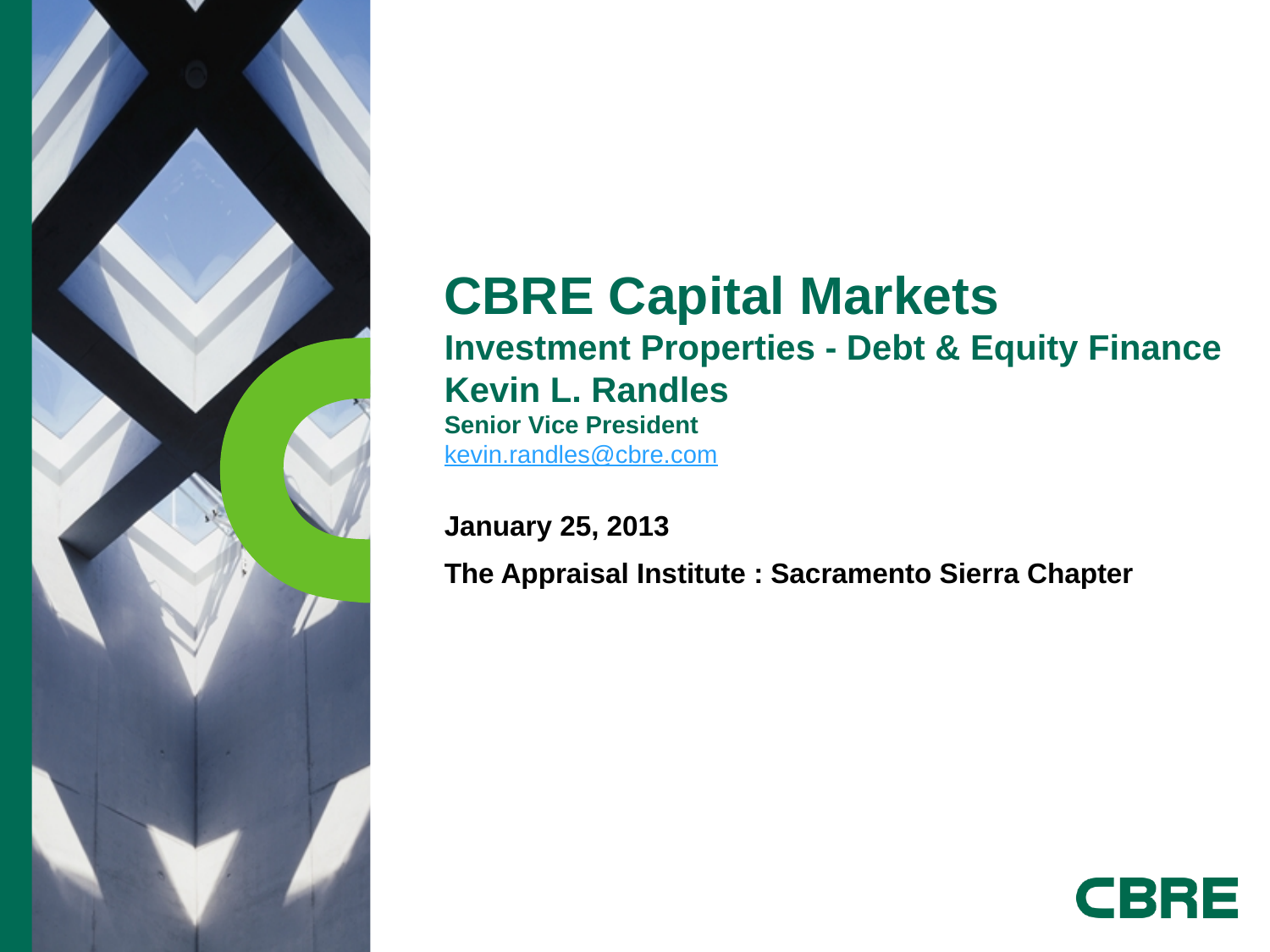

# CBRE Capital Markets Investment Properties - Debt & Equity Finance Kevin L. Randles Senior Vice President kevin.randles@cbre.com
January 25, 2013
The Appraisal Institute : Sacramento Sierra Chapter